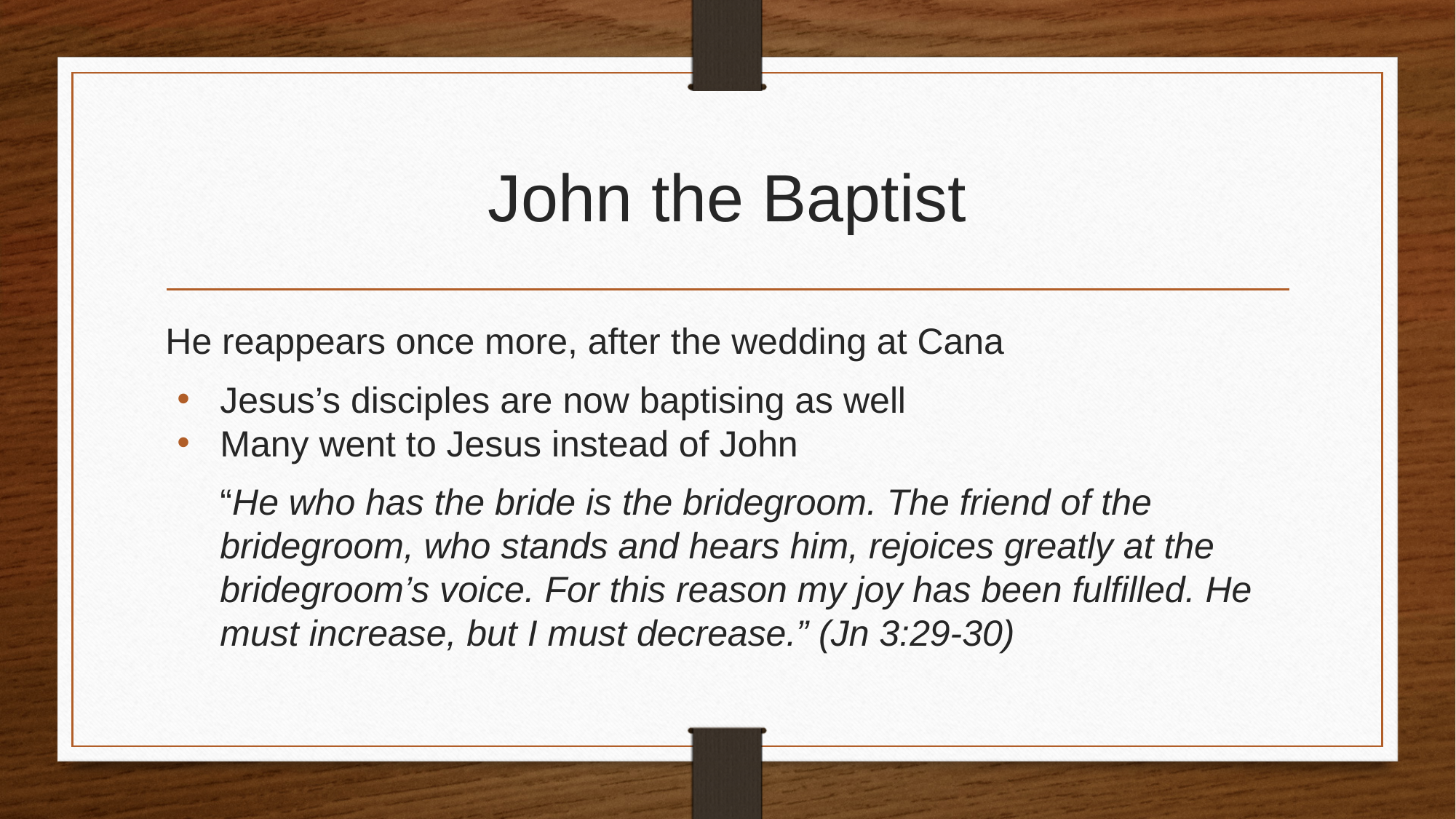

# John the Baptist
He reappears once more, after the wedding at Cana
Jesus’s disciples are now baptising as well
Many went to Jesus instead of John
“He who has the bride is the bridegroom. The friend of the bridegroom, who stands and hears him, rejoices greatly at the bridegroom’s voice. For this reason my joy has been fulfilled. He must increase, but I must decrease.” (Jn 3:29-30)